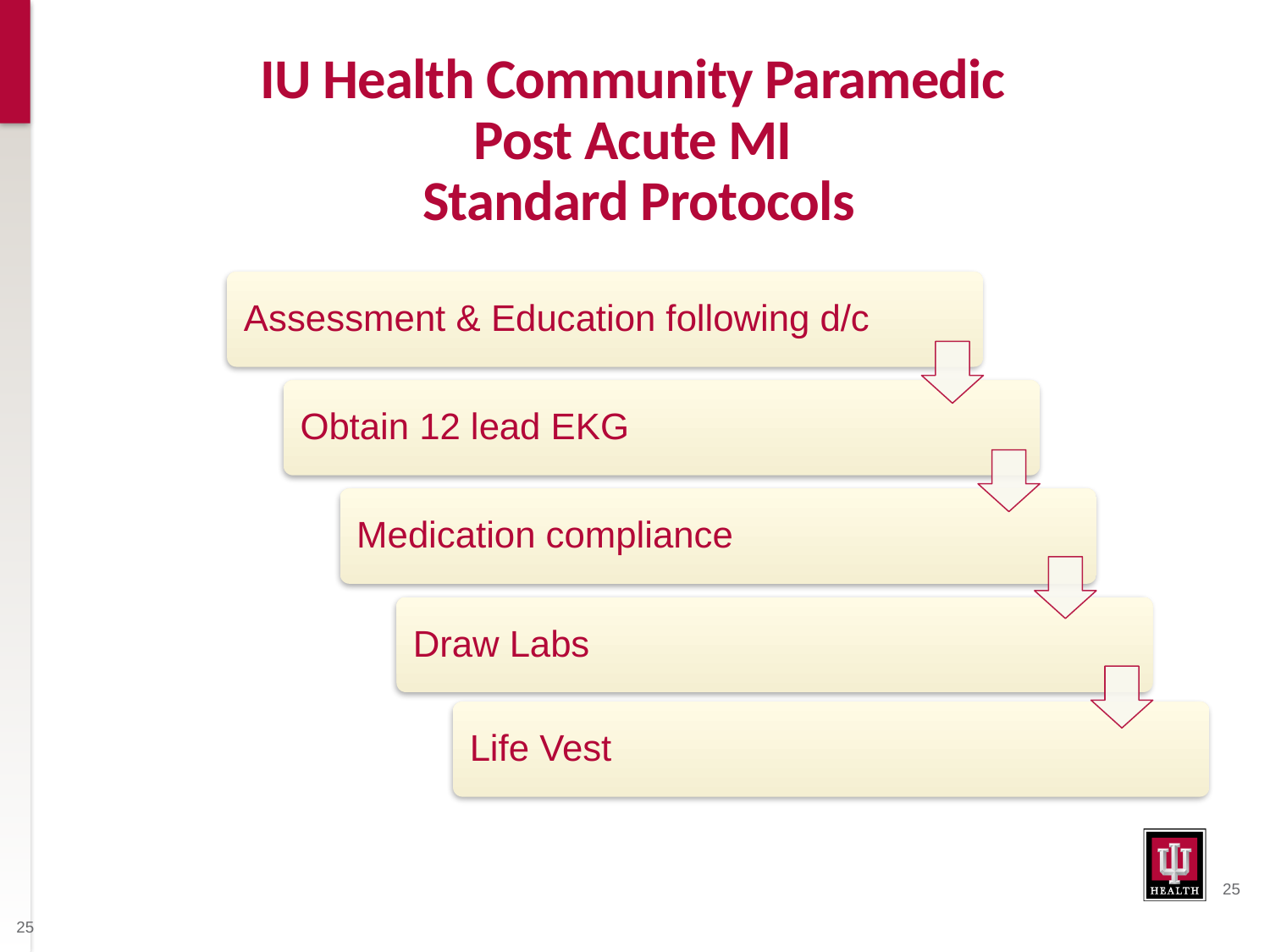

IU Health Community Paramedic
Post Acute MI
 Standard Protocols
Assessment & Education following d/c

Obtain 12 lead EKG

Medication compliance

Draw Labs

Life Vest
25